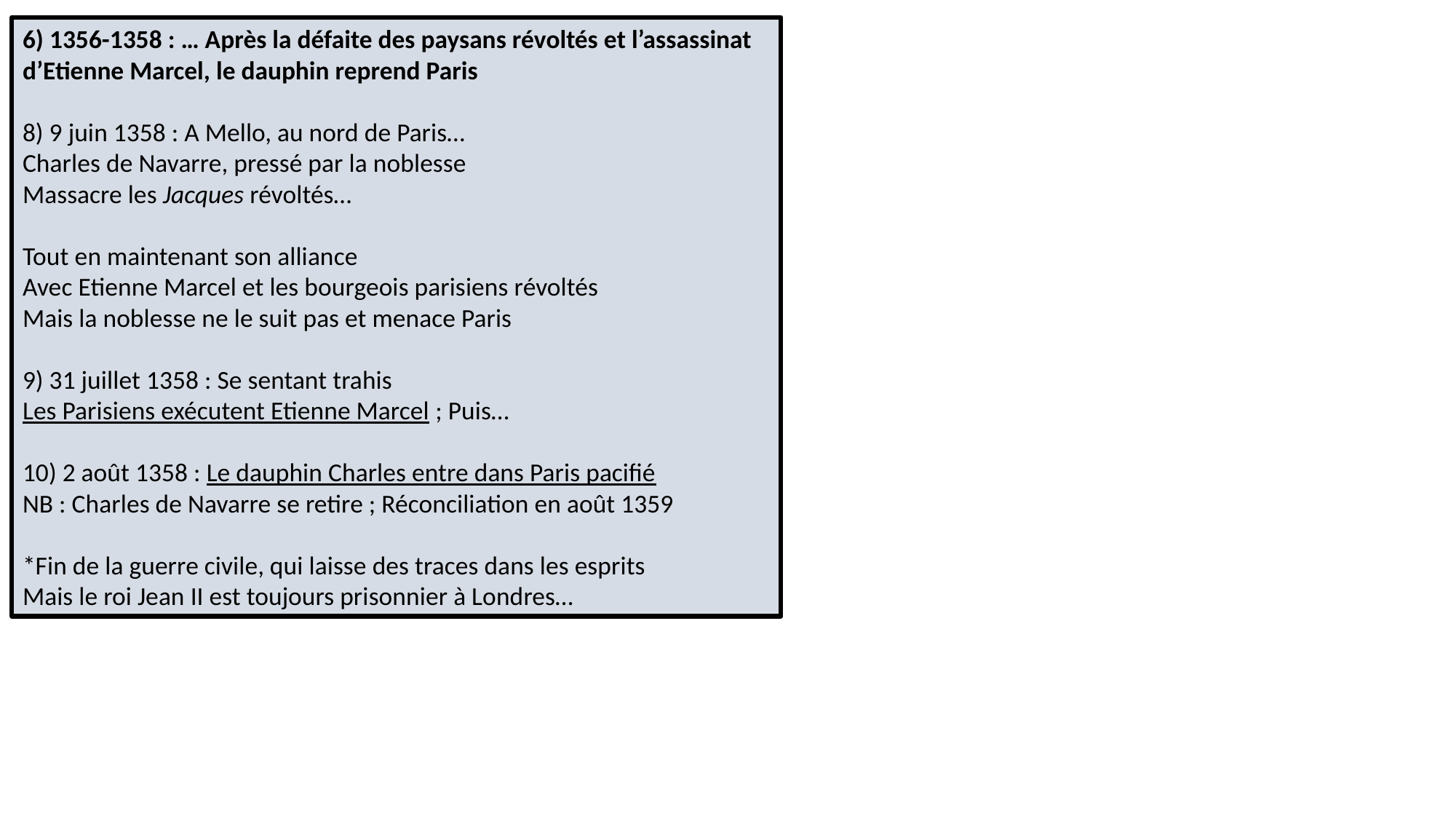

6) 1356-1358 : … Après la défaite des paysans révoltés et l’assassinat d’Etienne Marcel, le dauphin reprend Paris

8) 9 juin 1358 : A Mello, au nord de Paris…
Charles de Navarre, pressé par la noblesse
Massacre les Jacques révoltés…

Tout en maintenant son alliance
Avec Etienne Marcel et les bourgeois parisiens révoltés
Mais la noblesse ne le suit pas et menace Paris

9) 31 juillet 1358 : Se sentant trahis
Les Parisiens exécutent Etienne Marcel ; Puis…

10) 2 août 1358 : Le dauphin Charles entre dans Paris pacifié
NB : Charles de Navarre se retire ; Réconciliation en août 1359

*Fin de la guerre civile, qui laisse des traces dans les esprits
Mais le roi Jean II est toujours prisonnier à Londres…